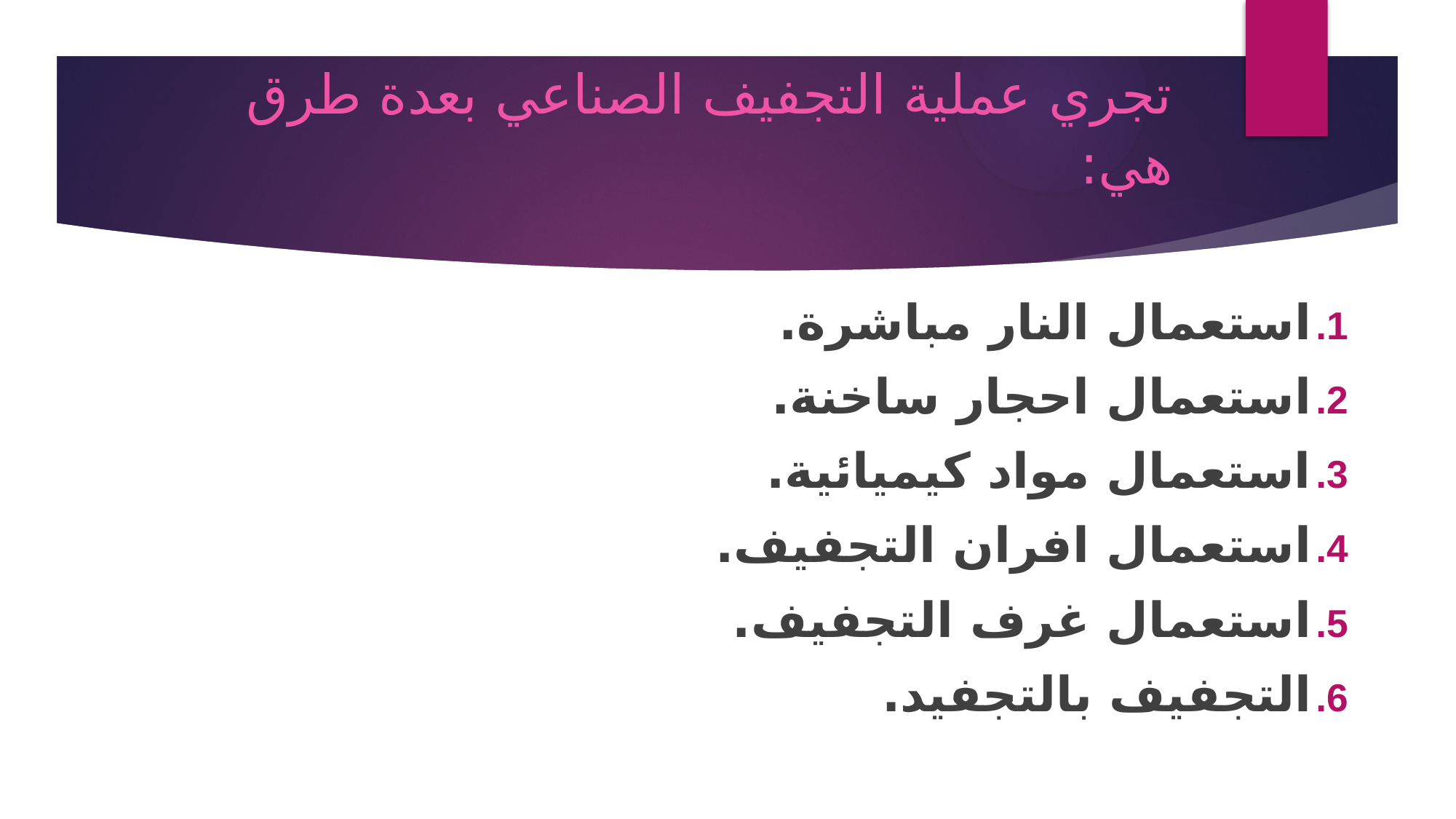

# تجري عملية التجفيف الصناعي بعدة طرق هي:
استعمال النار مباشرة.
استعمال احجار ساخنة.
استعمال مواد كيميائية.
استعمال افران التجفيف.
استعمال غرف التجفيف.
التجفيف بالتجفيد.